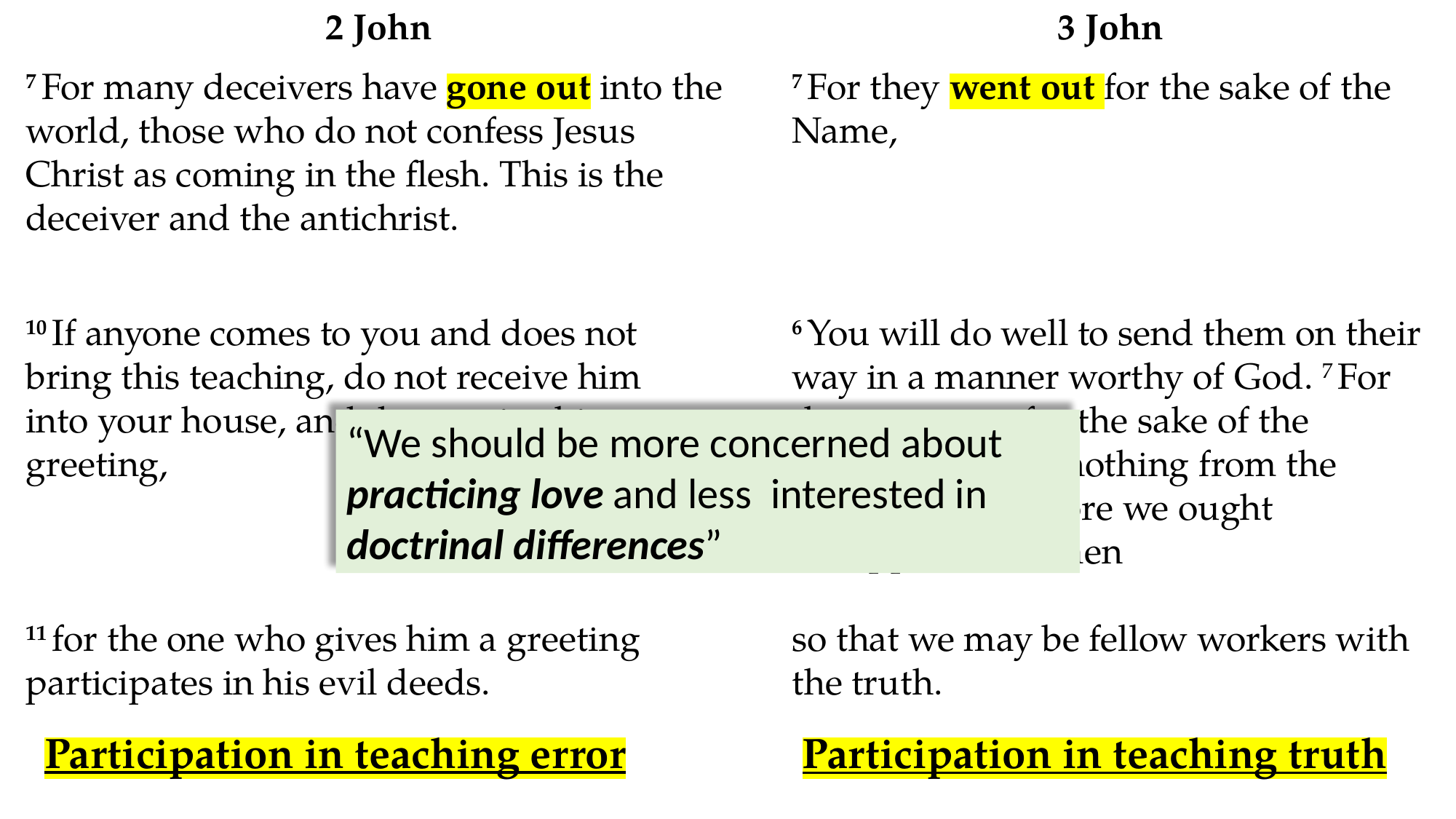

2 John

10 If anyone comes to you and does not bring this teaching, do not receive him into your house, and do not give him a greeting,

11 for the one who gives him a greeting participates in his evil deeds.
3 John

6 You will do well to send them on their way in a manner worthy of God. 7 For they went out for the sake of the Name, receiving nothing from the Gentiles. 8 Therefore we ought to support such men

so that we may be fellow workers with the truth.
7 For many deceivers have gone out into the world, those who do not confess Jesus Christ as coming in the flesh. This is the deceiver and the antichrist.
7 For they went out for the sake of the Name,
“We should be more concerned about practicing love and less  interested in doctrinal differences”
Participation in teaching error
Participation in teaching truth